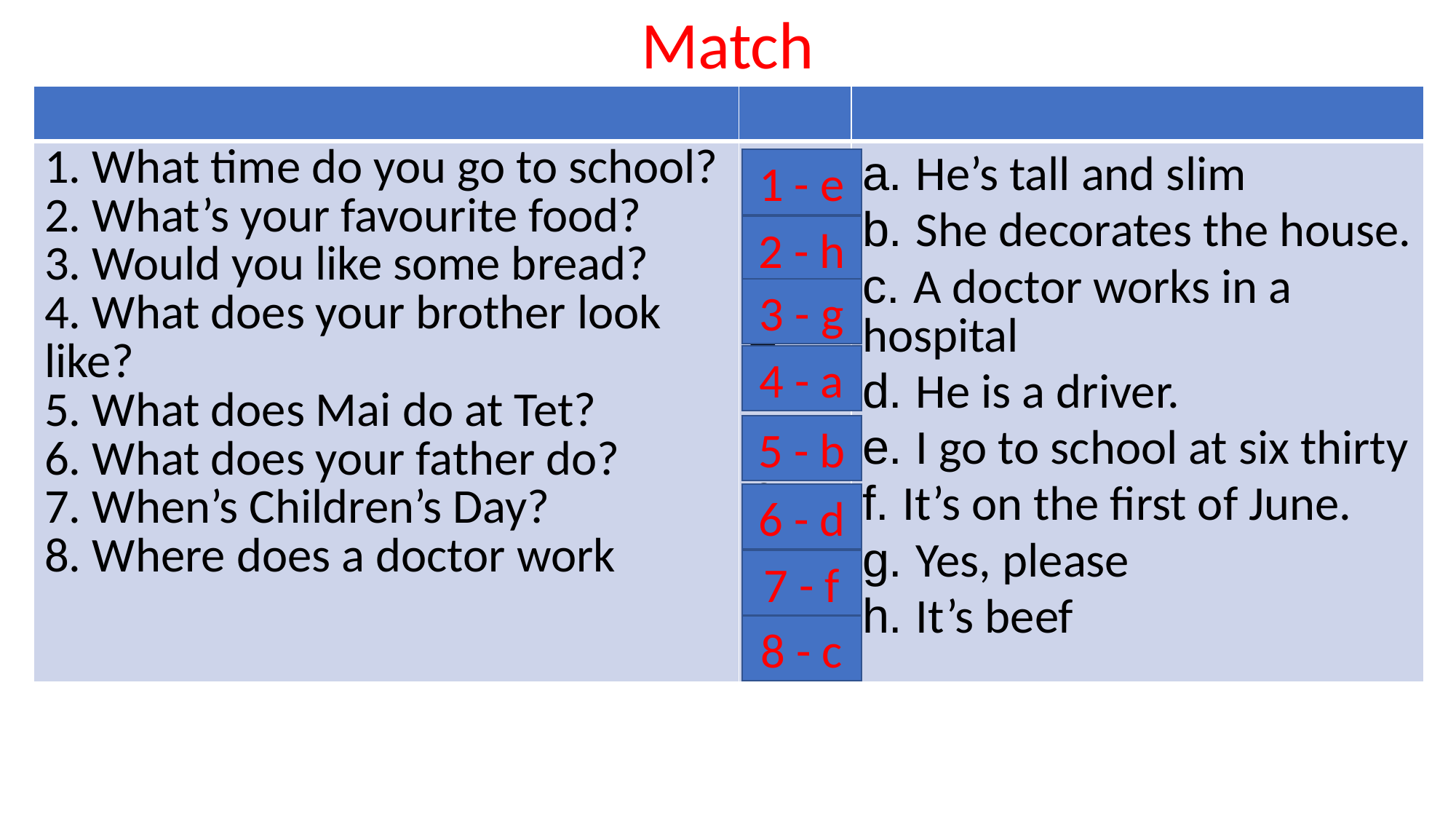

# Match
|  |  |  |
| --- | --- | --- |
| 1. What time do you go to school? 2. What’s your favourite food? 3. Would you like some bread? 4. What does your brother look like? 5. What does Mai do at Tet? 6. What does your father do? 7. When’s Children’s Day? 8. Where does a doctor work | 1- 2- 3- 4- 5- 6- 7- 8- | a. He’s tall and slim b. She decorates the house. c. A doctor works in a hospital d. He is a driver. e. I go to school at six thirty f. It’s on the first of June. g. Yes, please h. It’s beef |
1 - e
2 - h
3 - g
4 - a
5 - b
6 - d
7 - f
8 - c